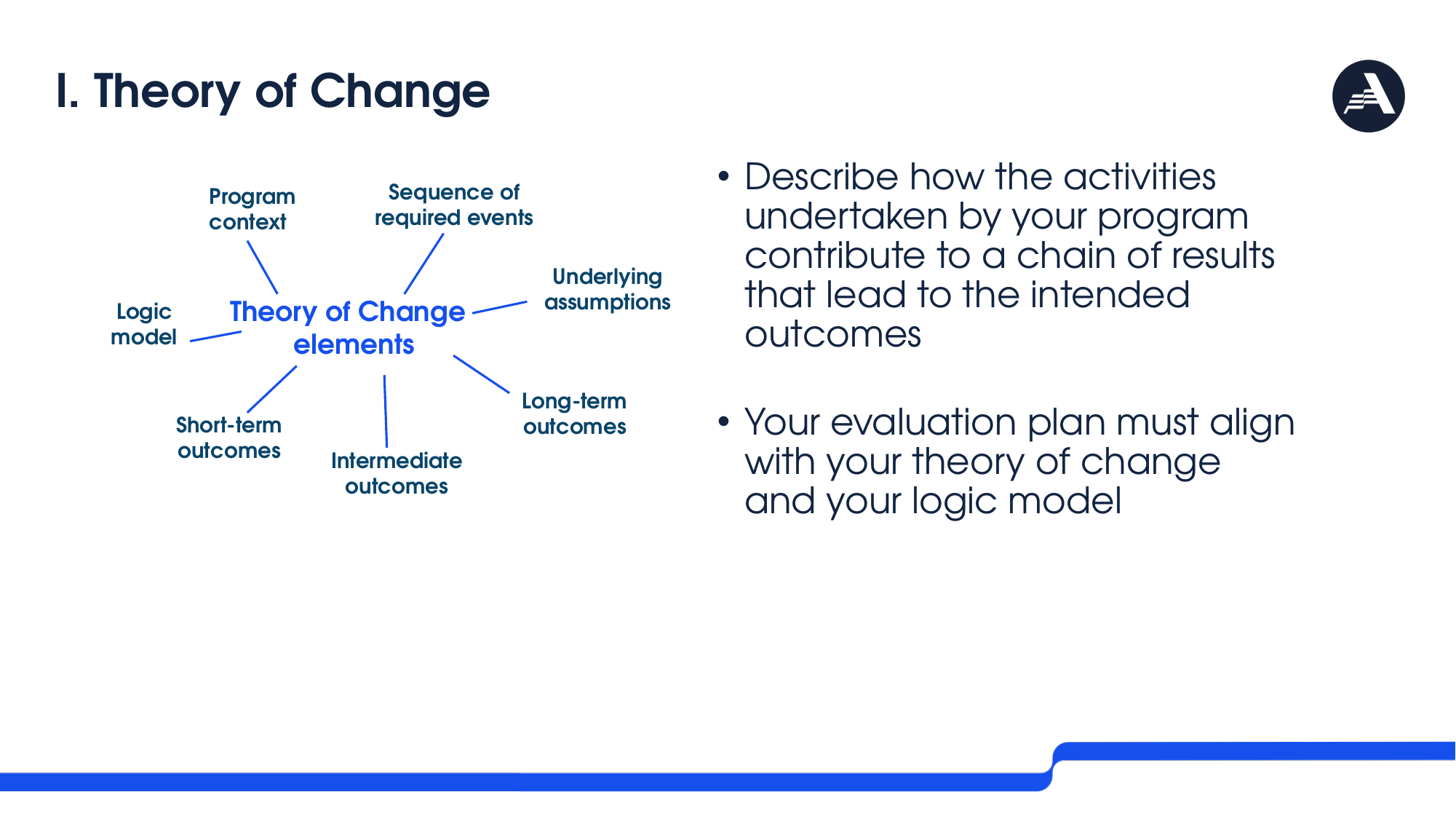

# I. Theory of Change
Describe how the activities undertaken by your program contribute to a chain of results that lead to the intended outcomes

Your evaluation plan must align with your theory of change and your logic model

Sequence of
required events
Program
context
Underlying
assumptions
Theory of Change
elements
Logic
model
Long-term
outcomes
Short-term
outcomes
Intermediate
outcomes